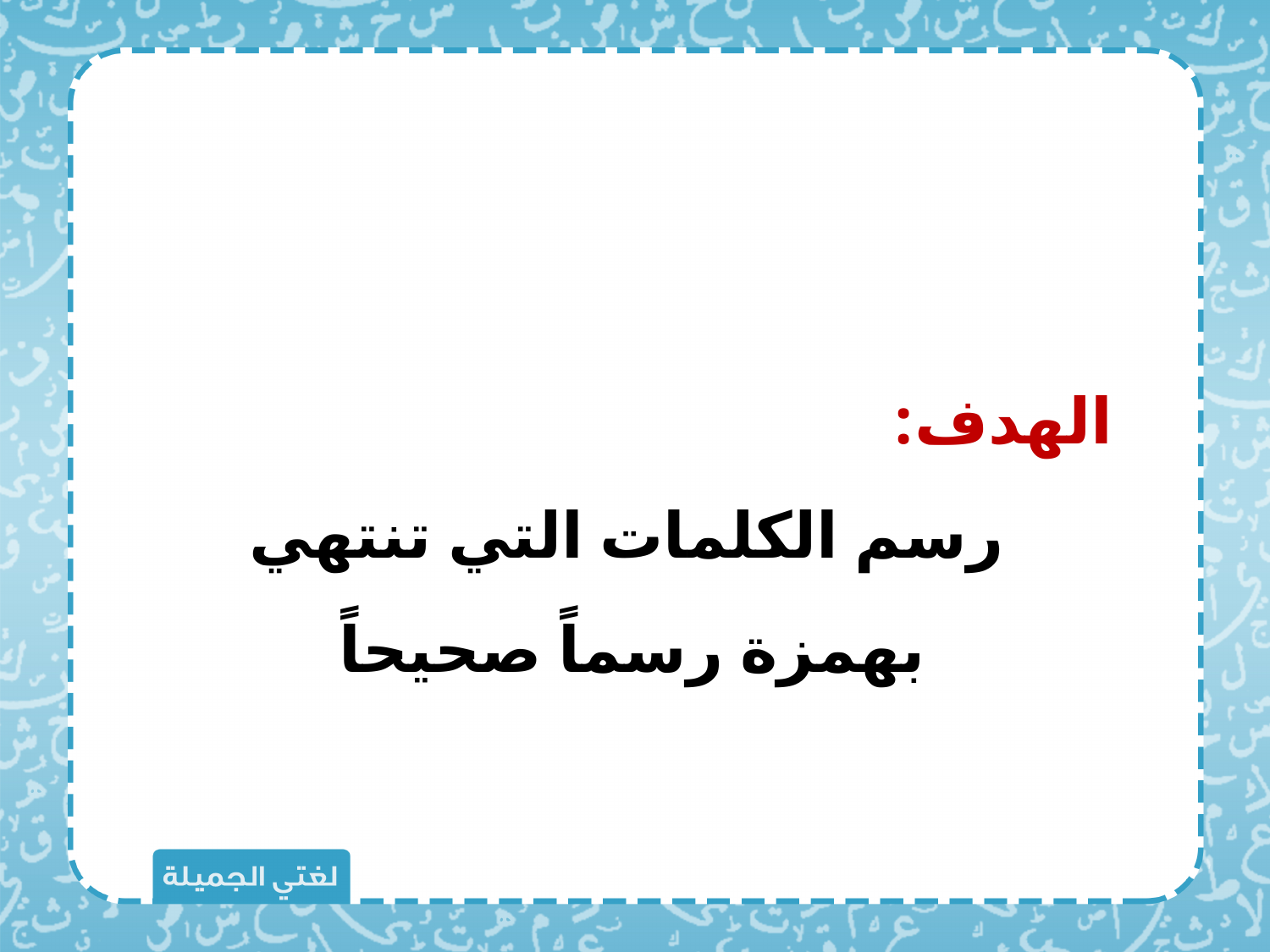

الهدف:
 رسم الكلمات التي تنتهي بهمزة رسماً صحيحاً